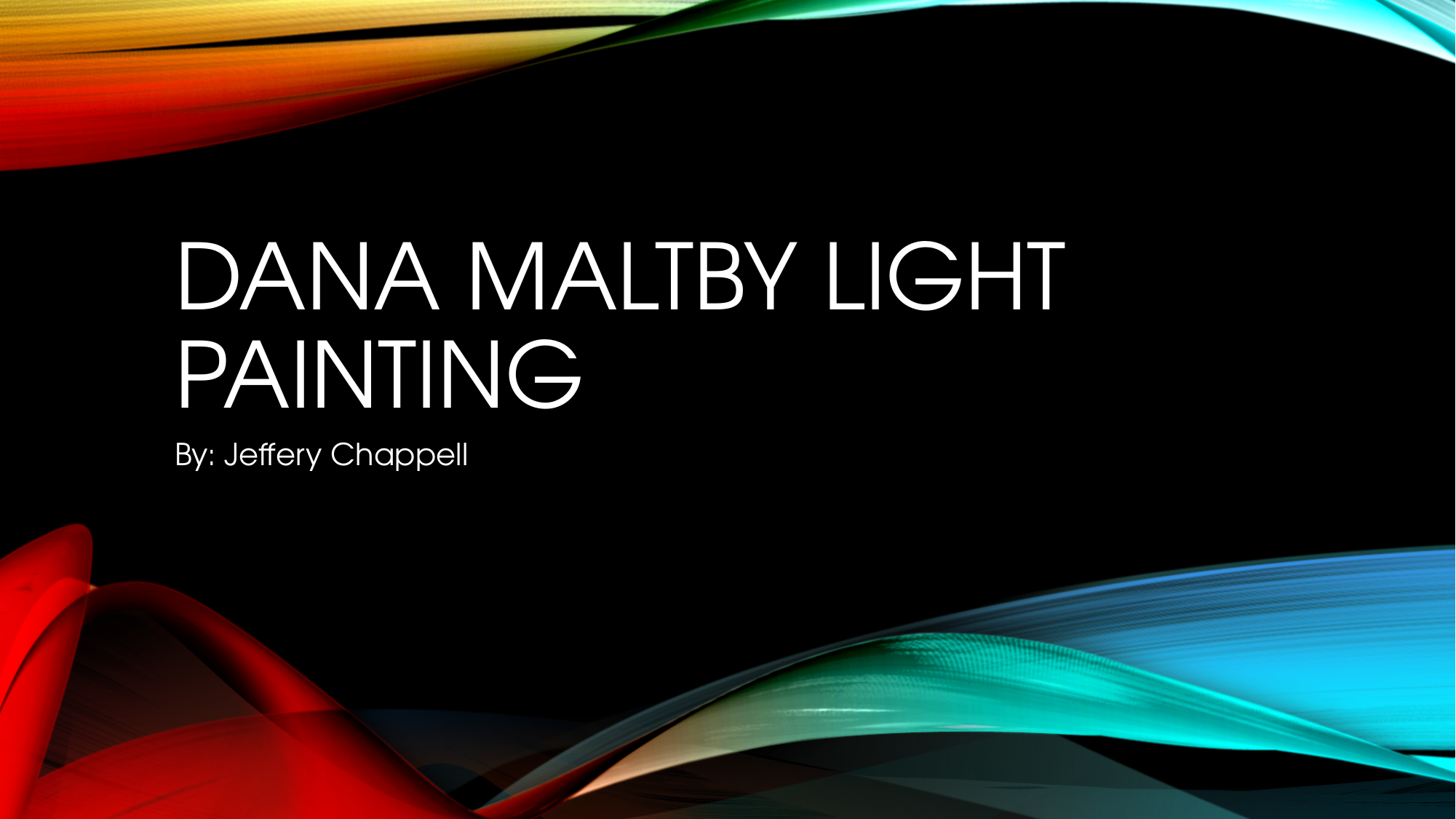

# Dana Maltby light painting
By: Jeffery Chappell